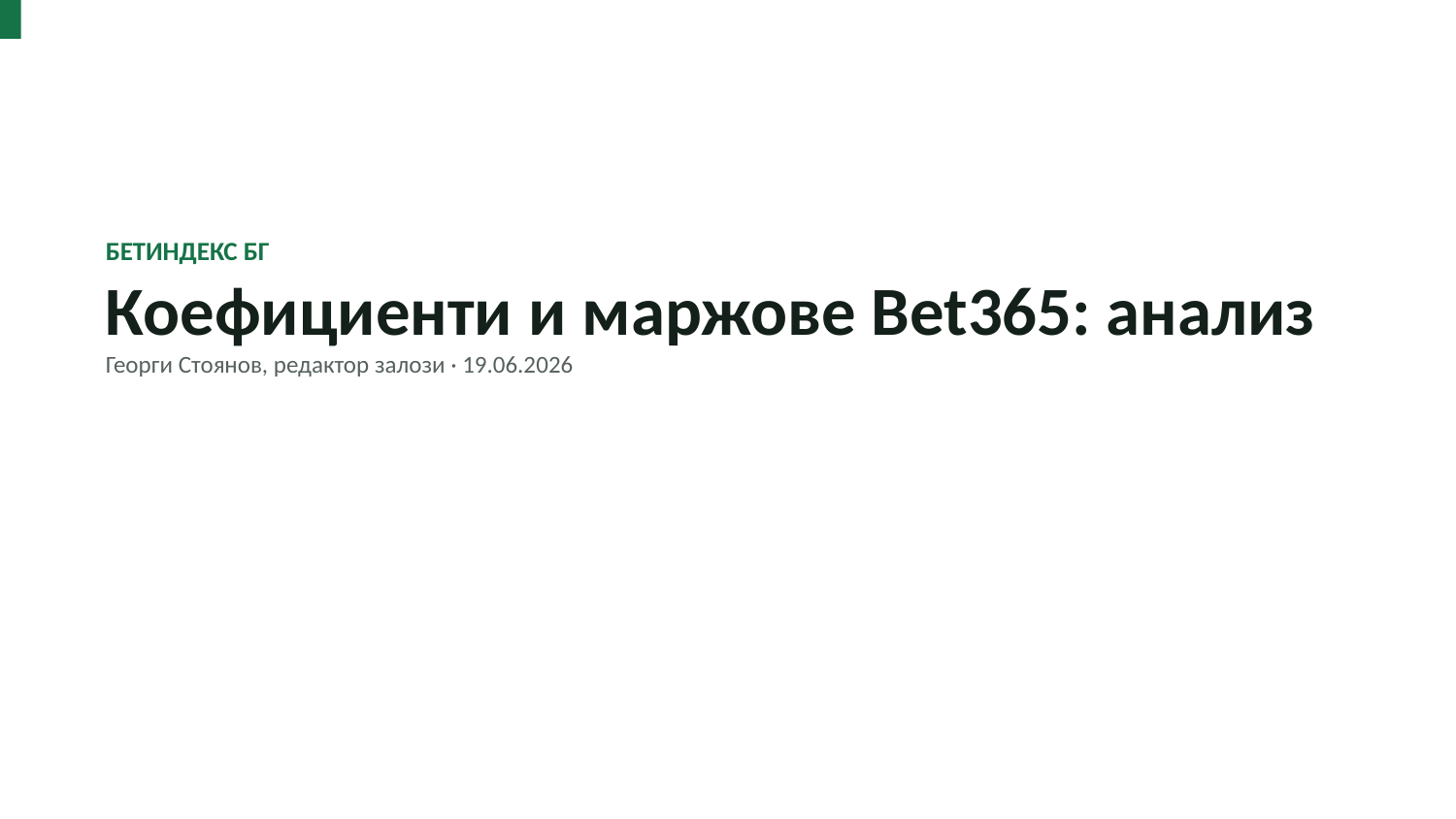

БЕТИНДЕКС БГ
Коефициенти и маржове Bet365: анализ
Георги Стоянов, редактор залози · 19.06.2026